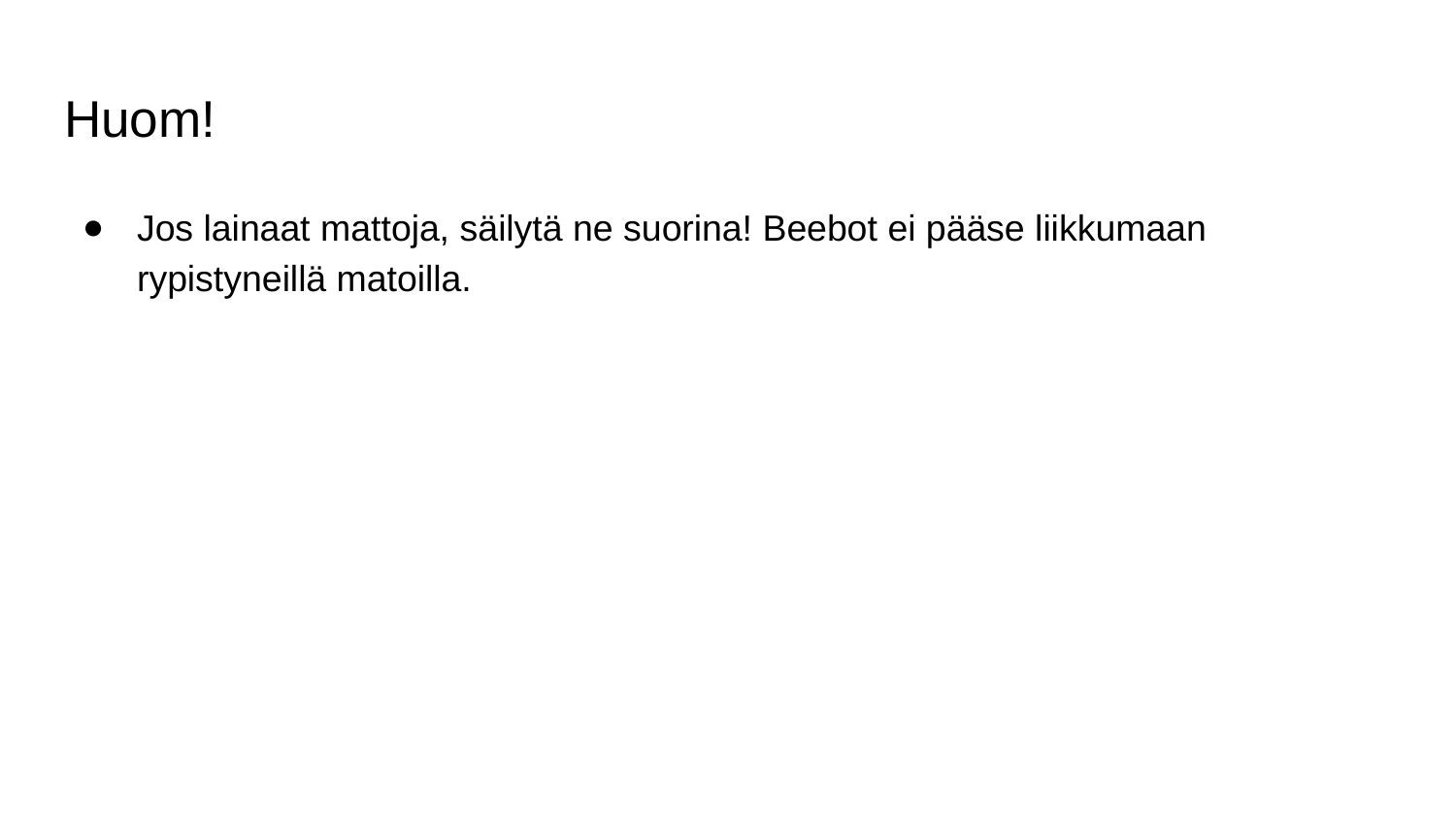

# Huom!
Jos lainaat mattoja, säilytä ne suorina! Beebot ei pääse liikkumaan rypistyneillä matoilla.